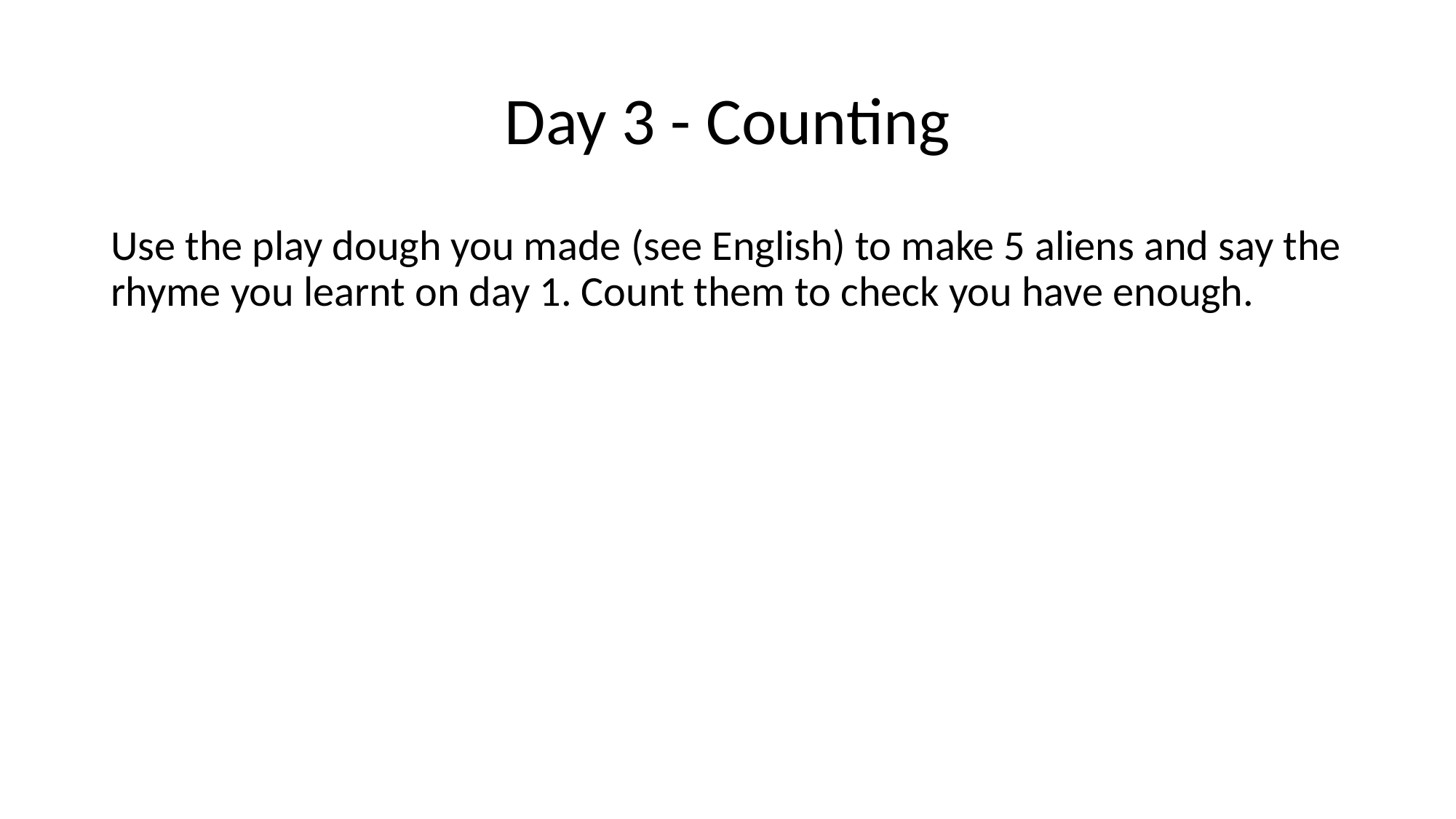

# Day 3 - Counting
Use the play dough you made (see English) to make 5 aliens and say the rhyme you learnt on day 1. Count them to check you have enough.